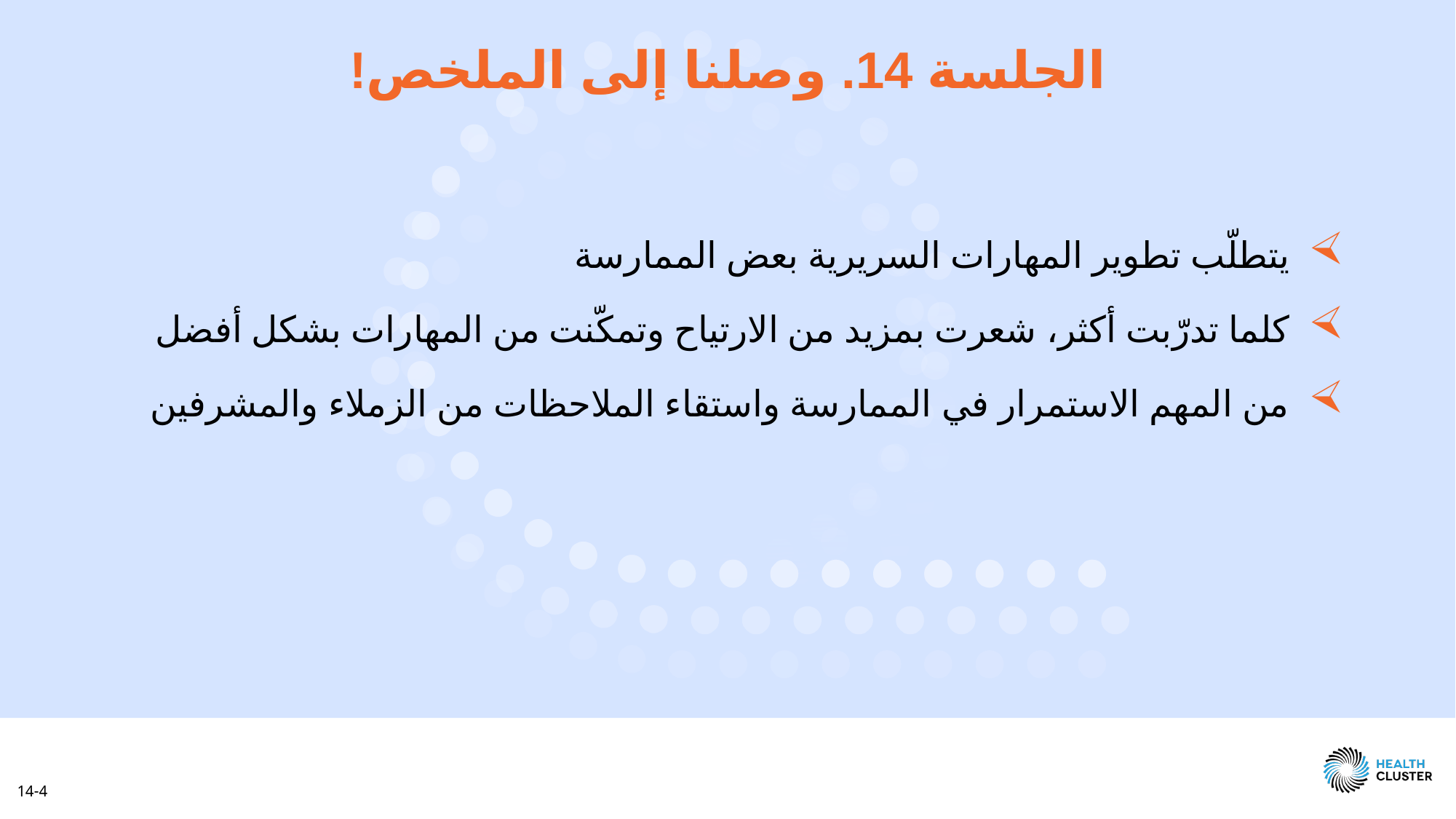

الجلسة 14. وصلنا إلى الملخص!
يتطلّب تطوير المهارات السريرية بعض الممارسة
كلما تدرّبت أكثر، شعرت بمزيد من الارتياح وتمكّنت من المهارات بشكل أفضل
من المهم الاستمرار في الممارسة واستقاء الملاحظات من الزملاء والمشرفين
14-4